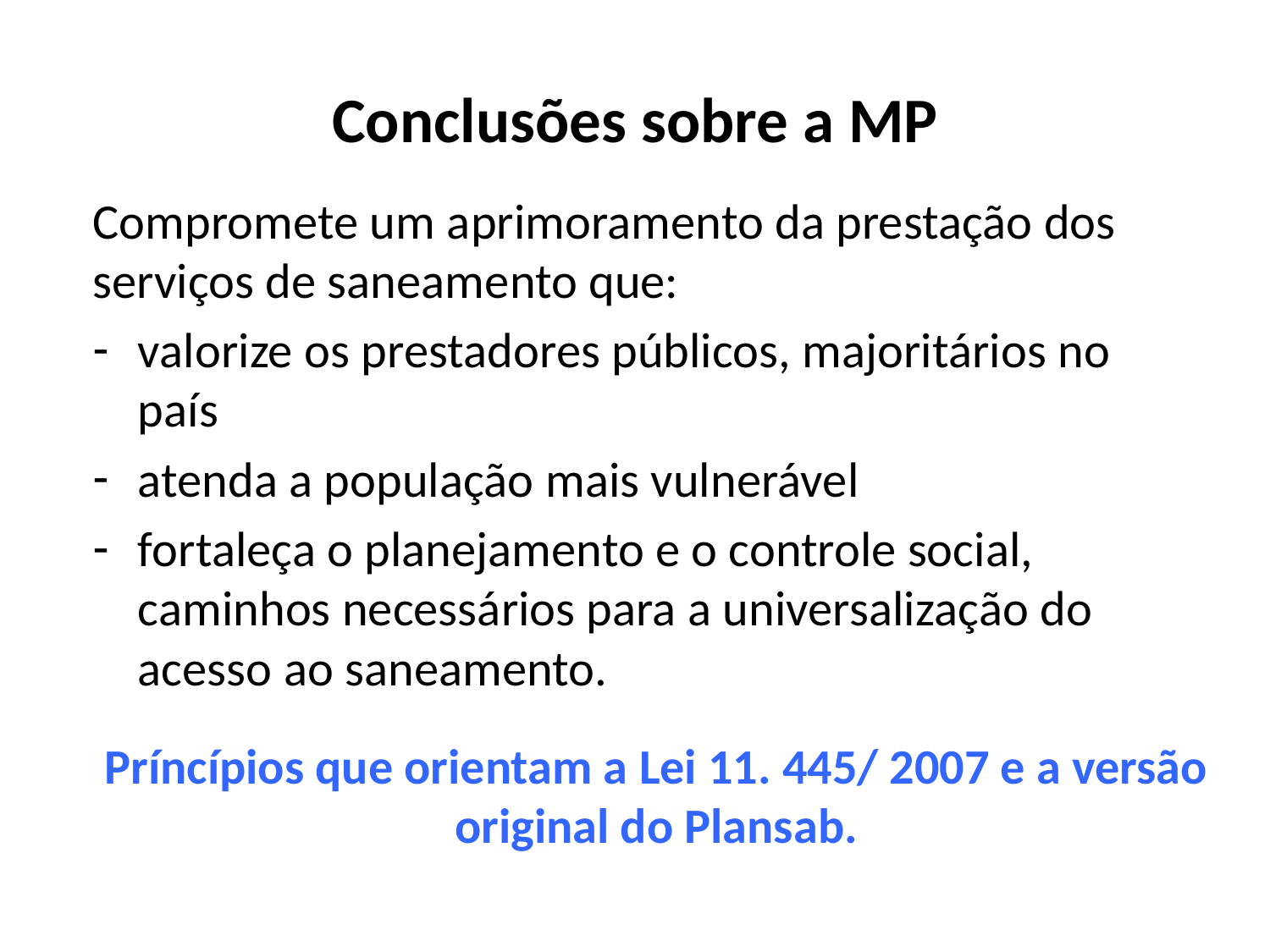

# Conclusões sobre a MP
Compromete um aprimoramento da prestação dos serviços de saneamento que:
valorize os prestadores públicos, majoritários no país
atenda a população mais vulnerável
fortaleça o planejamento e o controle social, caminhos necessários para a universalização do acesso ao saneamento.
Príncípios que orientam a Lei 11. 445/ 2007 e a versão original do Plansab.